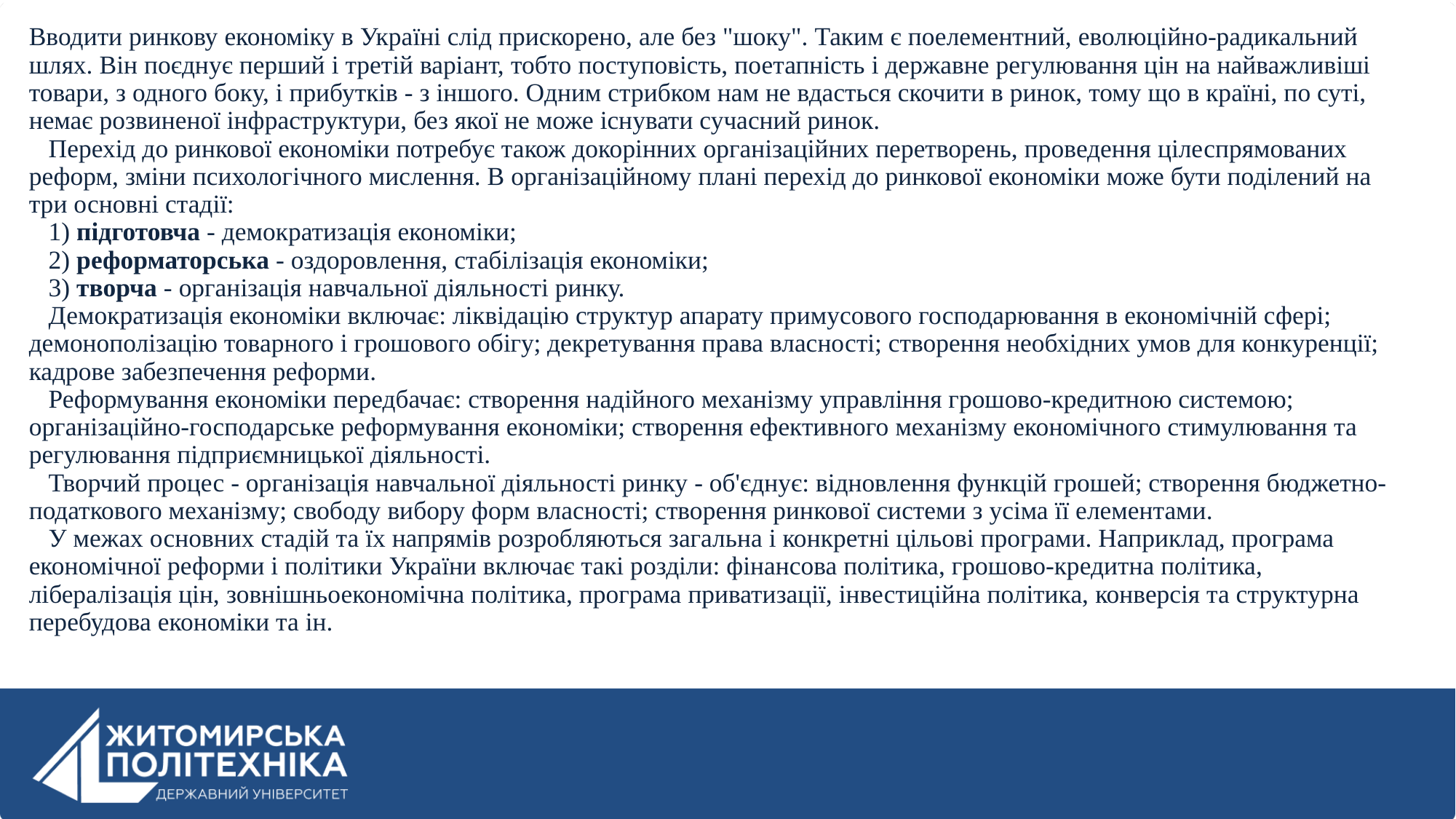

Вводити ринкову економіку в Україні слід прискорено, але без "шоку". Таким є поелементний, еволюційно-радикальний шлях. Він поєднує перший і третій варіант, тобто поступовість, поетапність і державне регулювання цін на найважливіші товари, з одного боку, і прибутків - з іншого. Одним стрибком нам не вдасться скочити в ринок, тому що в країні, по суті, немає розвиненої інфраструктури, без якої не може існувати сучасний ринок.
   Перехід до ринкової економіки потребує також докорінних організаційних перетворень, проведення цілеспрямованих реформ, зміни психологічного мислення. В організаційному плані перехід до ринкової економіки може бути поділений на три основні стадії:
   1) підготовча - демократизація економіки;
   2) реформаторська - оздоровлення, стабілізація економіки;
   3) творча - організація навчальної діяльності ринку.
   Демократизація економіки включає: ліквідацію структур апарату примусового господарювання в економічній сфері; демонополізацію товарного і грошового обігу; декретування права власності; створення необхідних умов для конкуренції; кадрове забезпечення реформи.
   Реформування економіки передбачає: створення надійного механізму управління грошово-кредитною системою; організаційно-господарське реформування економіки; створення ефективного механізму економічного стимулювання та регулювання підприємницької діяльності.
   Творчий процес - організація навчальної діяльності ринку - об'єднує: відновлення функцій грошей; створення бюджетно-податкового механізму; свободу вибору форм власності; створення ринкової системи з усіма її елементами.
   У межах основних стадій та їх напрямів розробляються загальна і конкретні цільові програми. Наприклад, програма економічної реформи і політики України включає такі розділи: фінансова політика, грошово-кредитна політика, лібералізація цін, зовнішньоекономічна політика, програма приватизації, інвестиційна політика, конверсія та структурна перебудова економіки та ін.